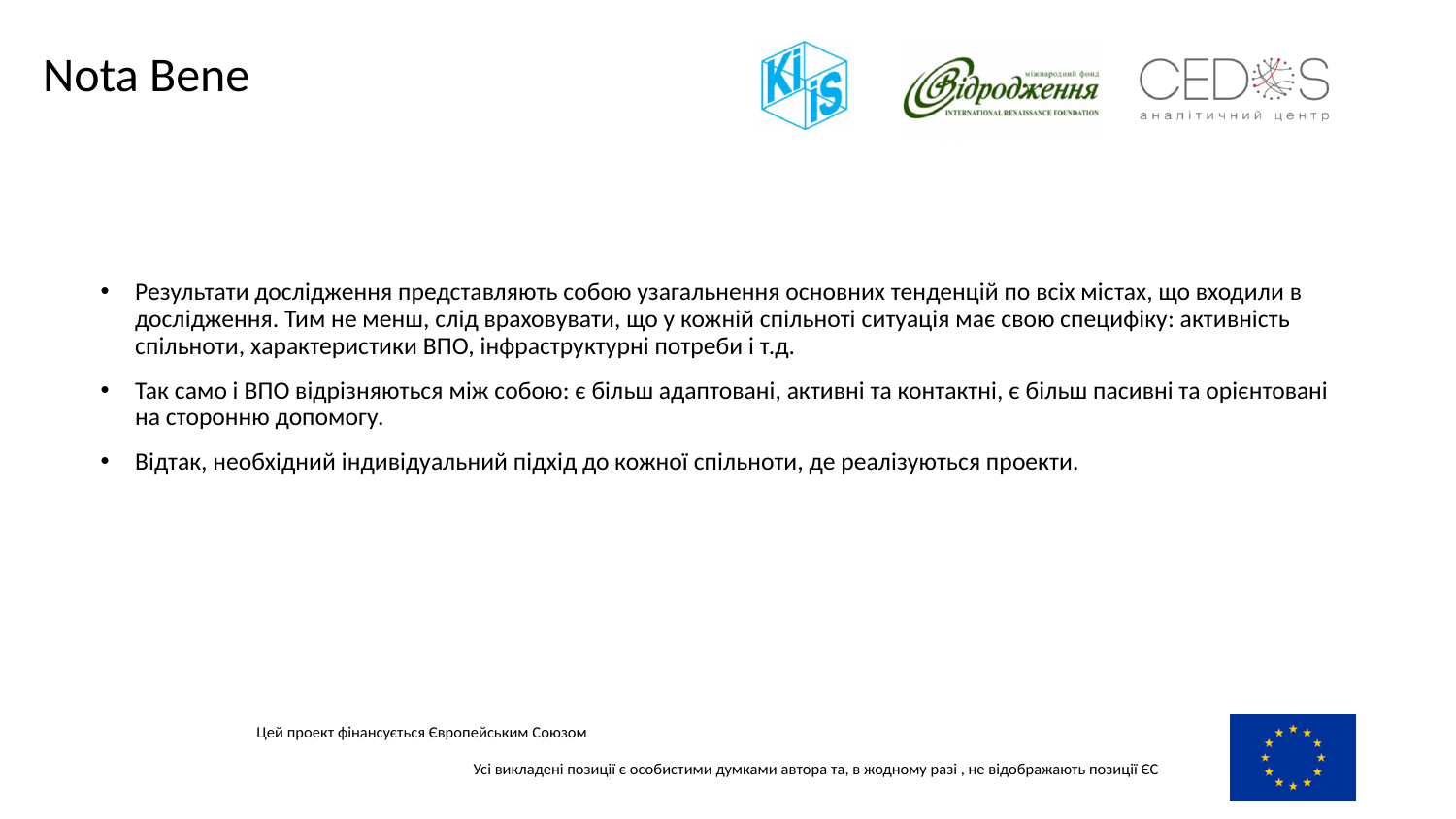

# Nota Bene
Результати дослідження представляють собою узагальнення основних тенденцій по всіх містах, що входили в дослідження. Тим не менш, слід враховувати, що у кожній спільноті ситуація має свою специфіку: активність спільноти, характеристики ВПО, інфраструктурні потреби і т.д.
Так само і ВПО відрізняються між собою: є більш адаптовані, активні та контактні, є більш пасивні та орієнтовані на сторонню допомогу.
Відтак, необхідний індивідуальний підхід до кожної спільноти, де реалізуються проекти.

					     Цей проект фінансується Європейським Союзом
 	      	                                Усі викладені позиції є особистими думками автора та, в жодному разі , не відображають позиції ЄС